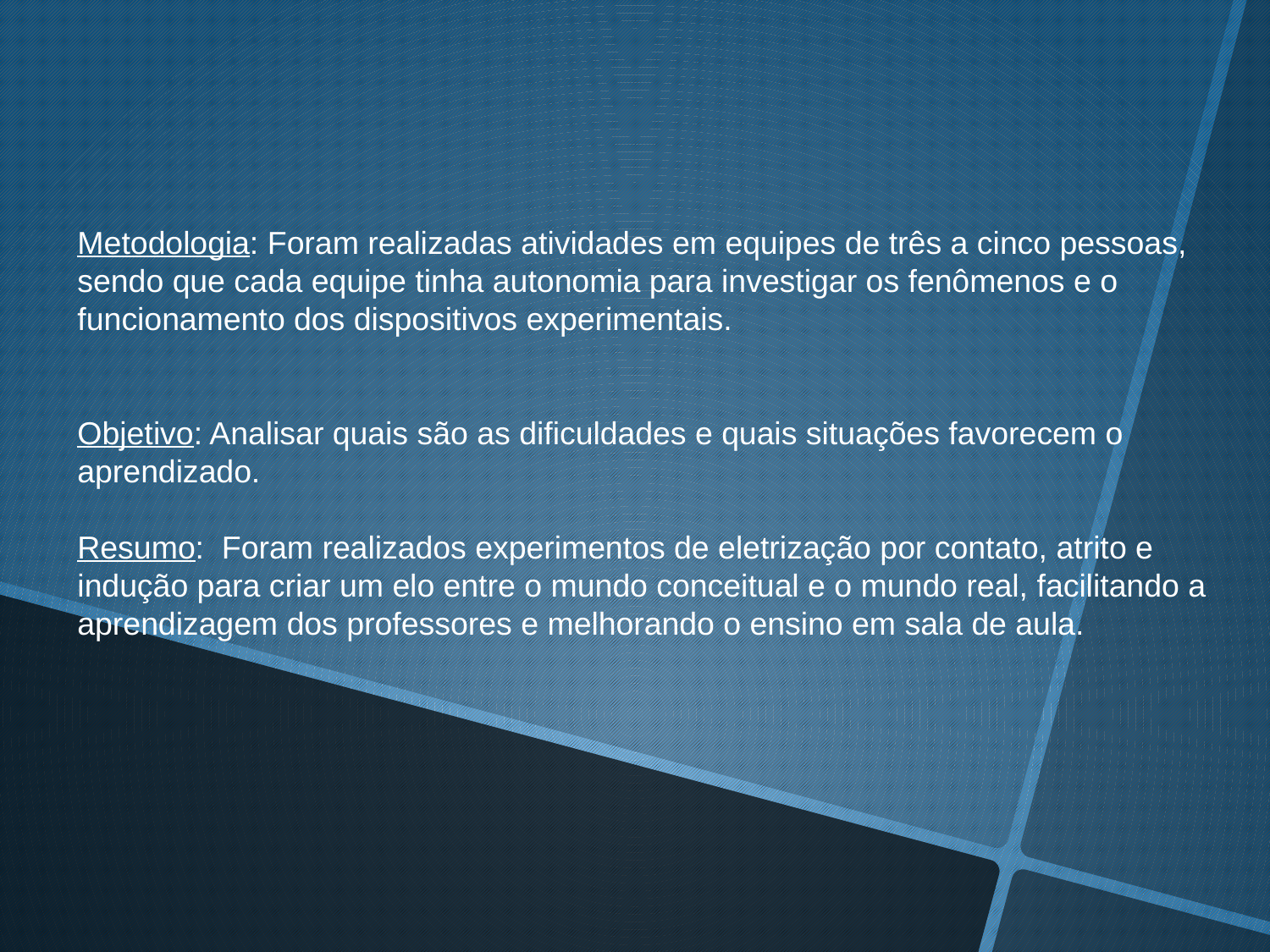

Metodologia: Foram realizadas atividades em equipes de três a cinco pessoas, sendo que cada equipe tinha autonomia para investigar os fenômenos e o funcionamento dos dispositivos experimentais.

Objetivo: Analisar quais são as dificuldades e quais situações favorecem o aprendizado.

Resumo:  Foram realizados experimentos de eletrização por contato, atrito e indução para criar um elo entre o mundo conceitual e o mundo real, facilitando a aprendizagem dos professores e melhorando o ensino em sala de aula.